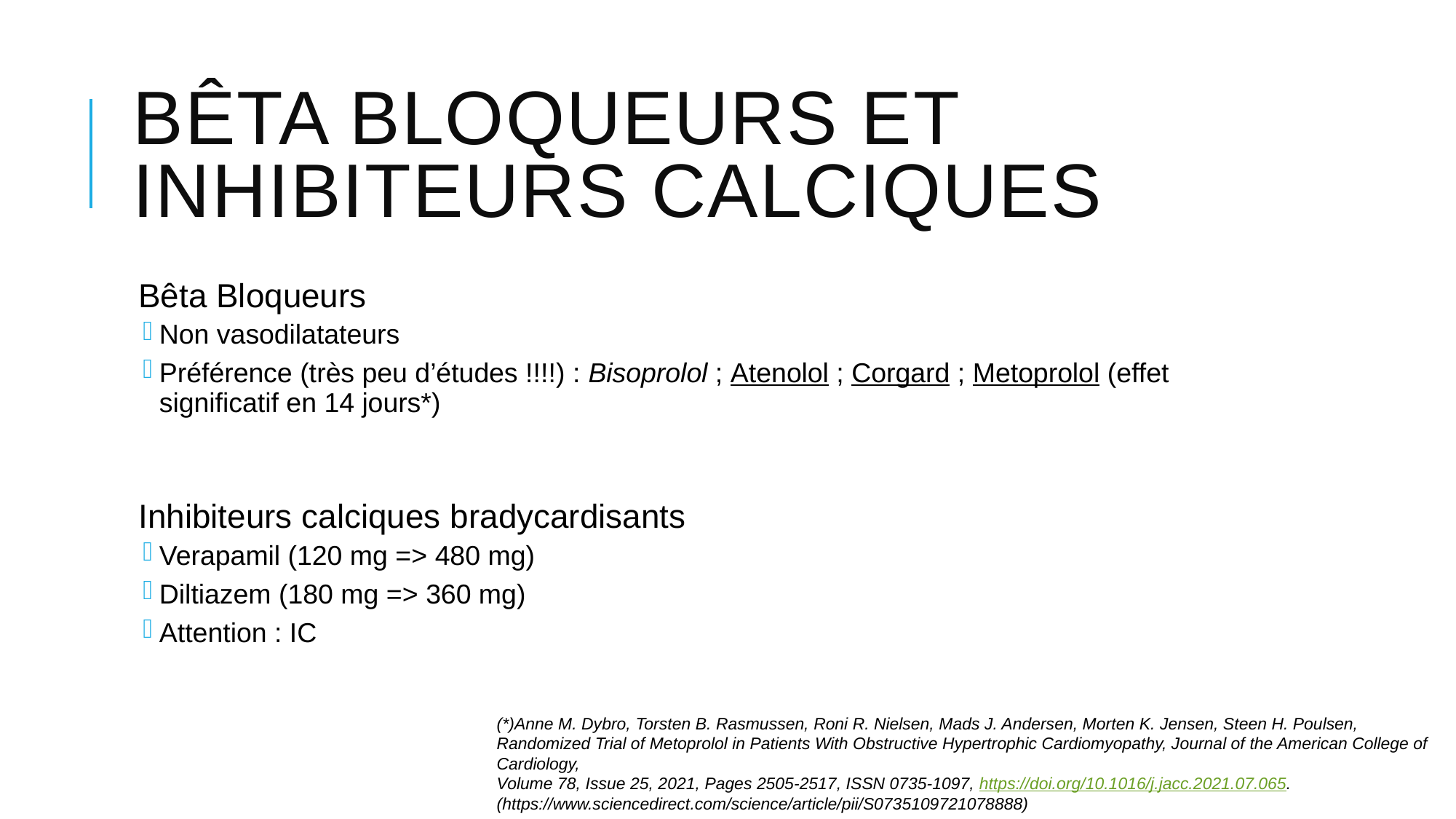

# Bêta bloqueurs et inhibiteurs calciques
Bêta Bloqueurs
Non vasodilatateurs
Préférence (très peu d’études !!!!) : Bisoprolol ; Atenolol ; Corgard ; Metoprolol (effet significatif en 14 jours*)

Inhibiteurs calciques bradycardisants
Verapamil (120 mg => 480 mg)
Diltiazem (180 mg => 360 mg)
Attention : IC
(*)Anne M. Dybro, Torsten B. Rasmussen, Roni R. Nielsen, Mads J. Andersen, Morten K. Jensen, Steen H. Poulsen, Randomized Trial of Metoprolol in Patients With Obstructive Hypertrophic Cardiomyopathy, Journal of the American College of Cardiology,
Volume 78, Issue 25, 2021, Pages 2505-2517, ISSN 0735-1097, https://doi.org/10.1016/j.jacc.2021.07.065. (https://www.sciencedirect.com/science/article/pii/S0735109721078888)